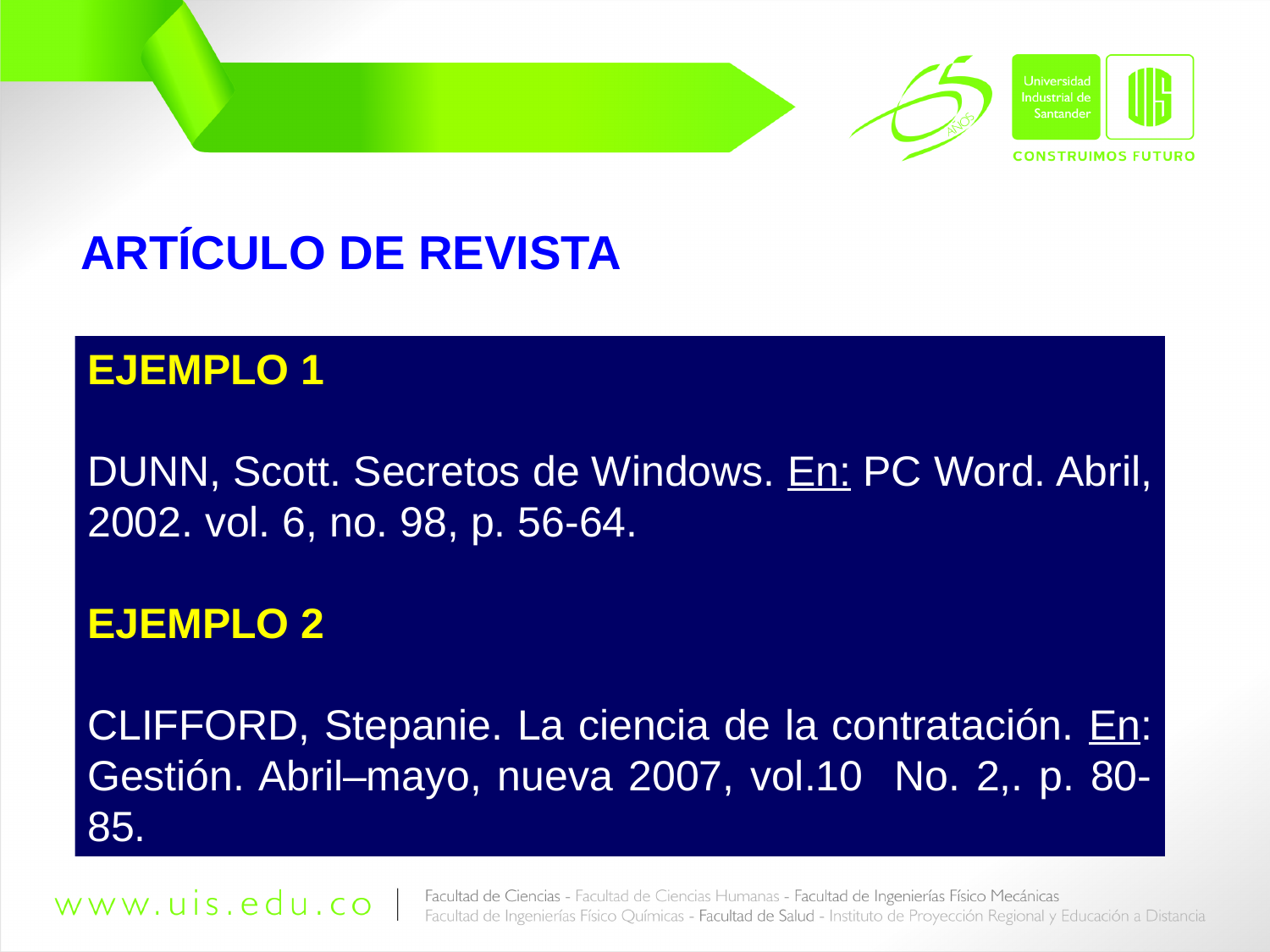

ARTÍCULO DE REVISTA
EJEMPLO 1

DUNN, Scott. Secretos de Windows. En: PC Word. Abril, 2002. vol. 6, no. 98, p. 56-64.

EJEMPLO 2

CLIFFORD, Stepanie. La ciencia de la contratación. En: Gestión. Abril–mayo, nueva 2007, vol.10  No. 2,. p. 80-85.